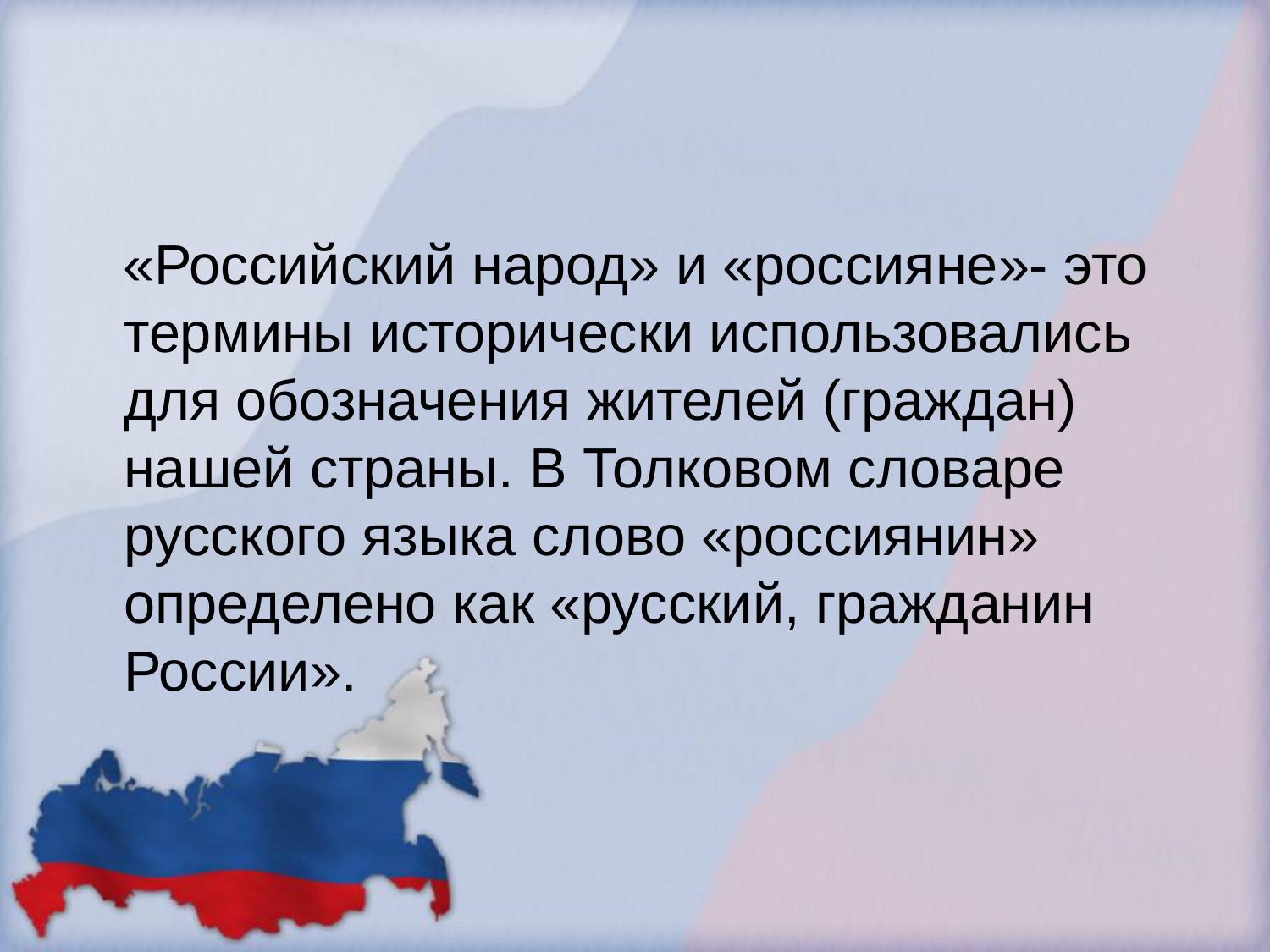

#
   «Российский народ» и «россияне»- это термины исторически использовались для обозначения жителей (граждан) нашей страны. В Толковом словаре русского языка слово «россиянин» определено как «русский, гражданин России».